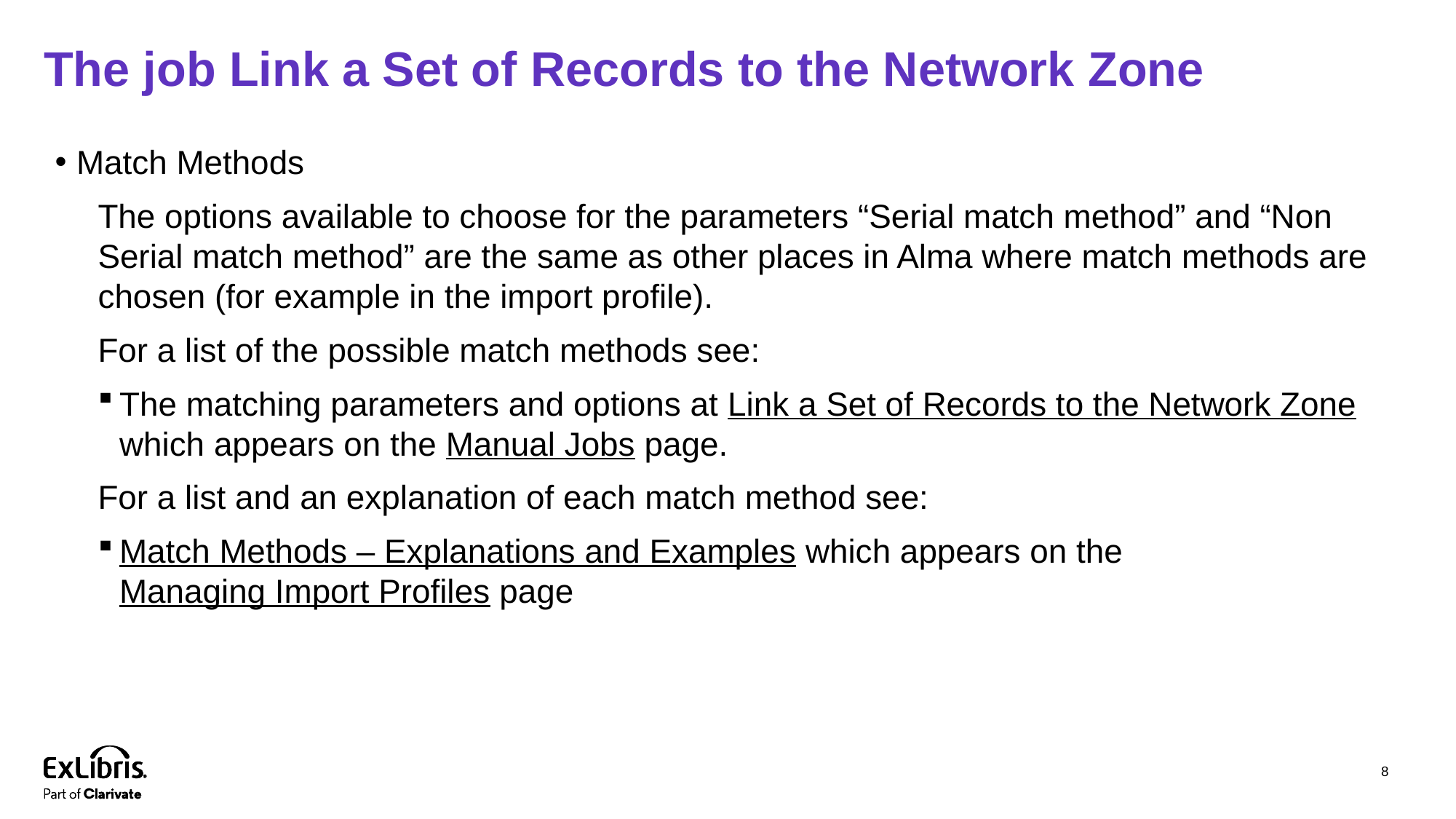

# The job Link a Set of Records to the Network Zone
Match Methods
The options available to choose for the parameters “Serial match method” and “Non Serial match method” are the same as other places in Alma where match methods are chosen (for example in the import profile).
For a list of the possible match methods see:
The matching parameters and options at Link a Set of Records to the Network Zone which appears on the Manual Jobs page.
For a list and an explanation of each match method see:
Match Methods – Explanations and Examples which appears on the Managing Import Profiles page

8